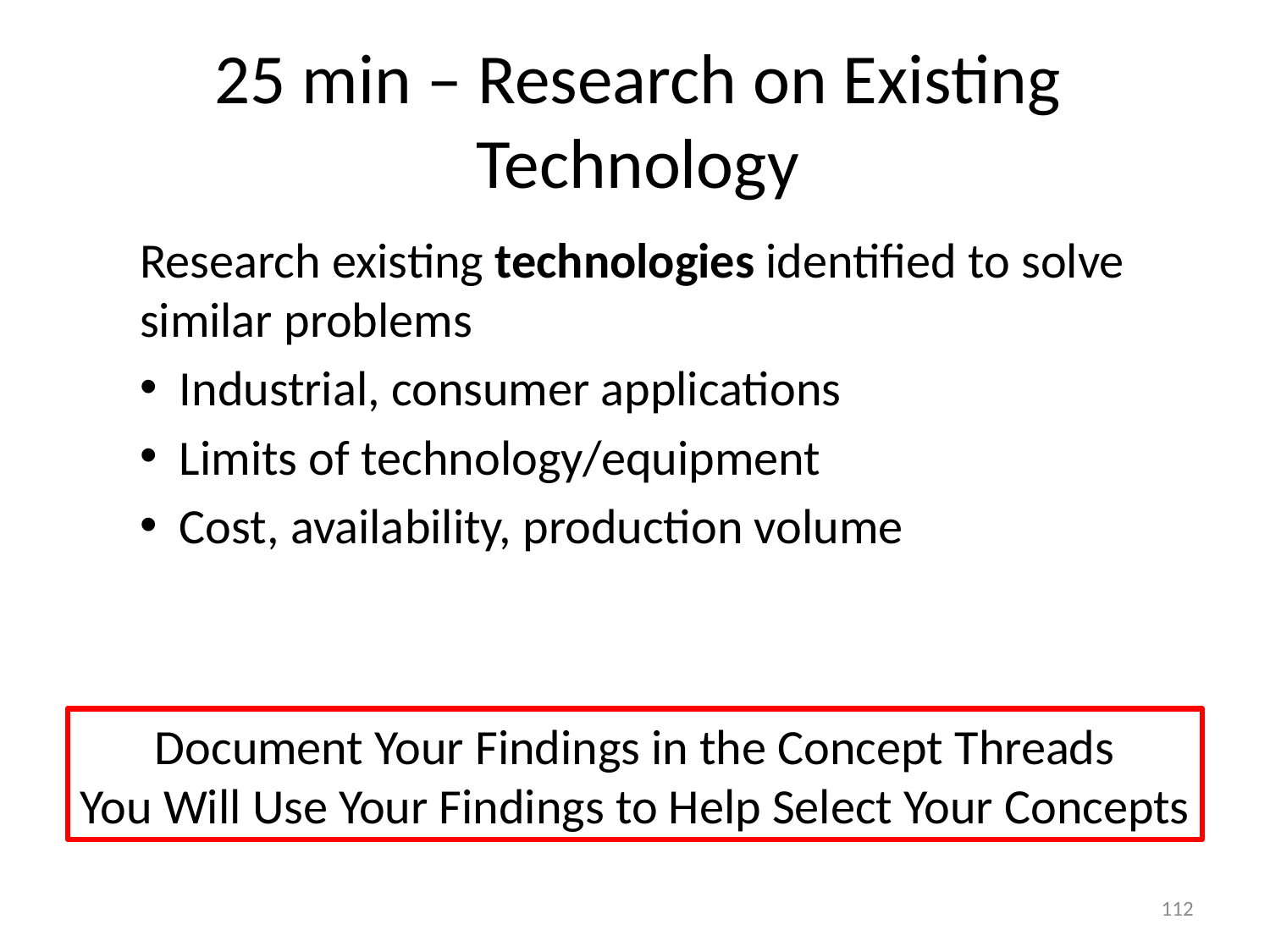

# 25 min – Research on Existing Technology
Research existing technologies identified to solve similar problems
Industrial, consumer applications
Limits of technology/equipment
Cost, availability, production volume
Document Your Findings in the Concept Threads
You Will Use Your Findings to Help Select Your Concepts
112